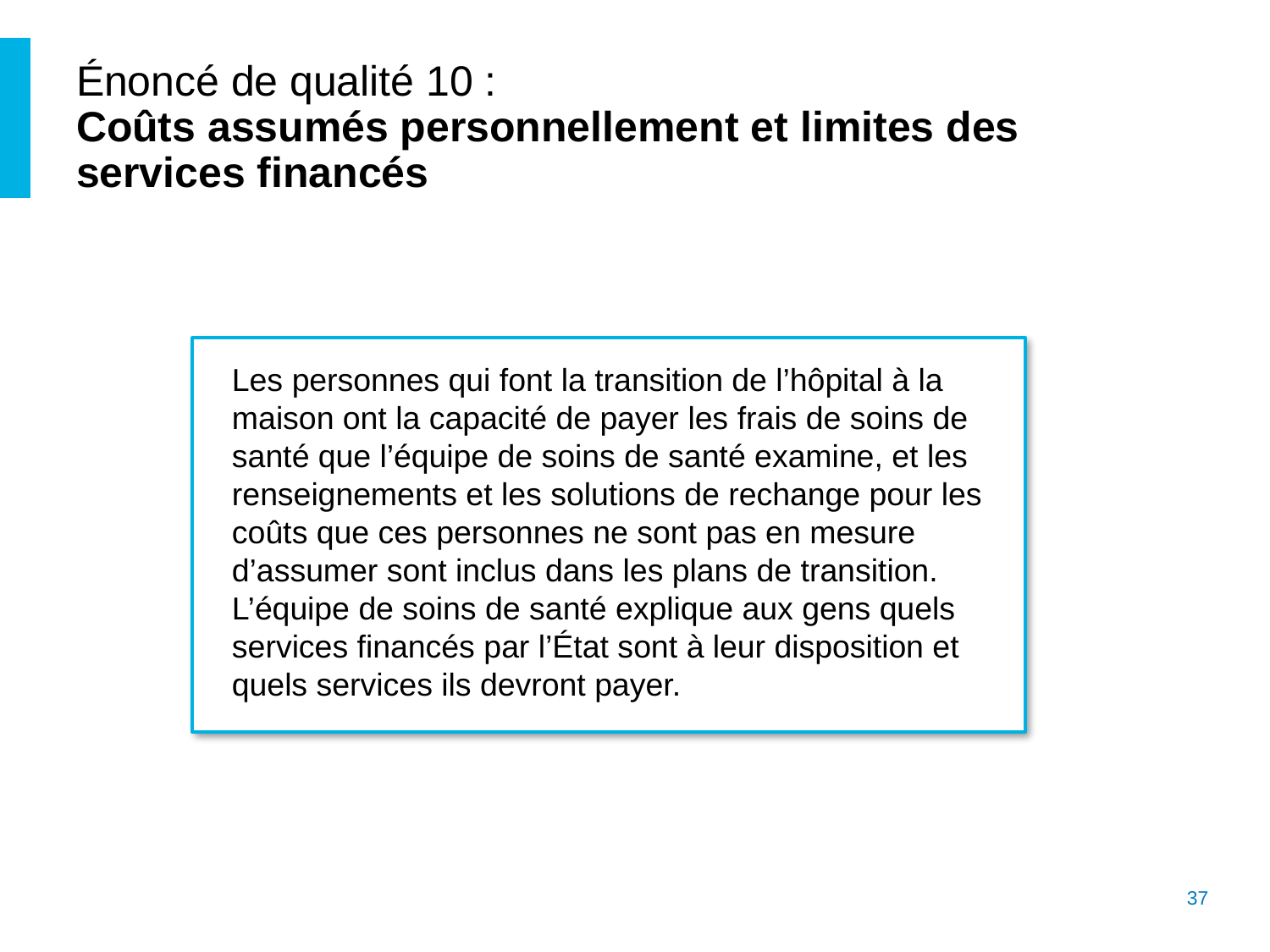

# Énoncé de qualité 10 : Coûts assumés personnellement et limites des services financés

Les personnes qui font la transition de l’hôpital à la maison ont la capacité de payer les frais de soins de santé que l’équipe de soins de santé examine, et les renseignements et les solutions de rechange pour les coûts que ces personnes ne sont pas en mesure d’assumer sont inclus dans les plans de transition. L’équipe de soins de santé explique aux gens quels services financés par l’État sont à leur disposition et quels services ils devront payer.